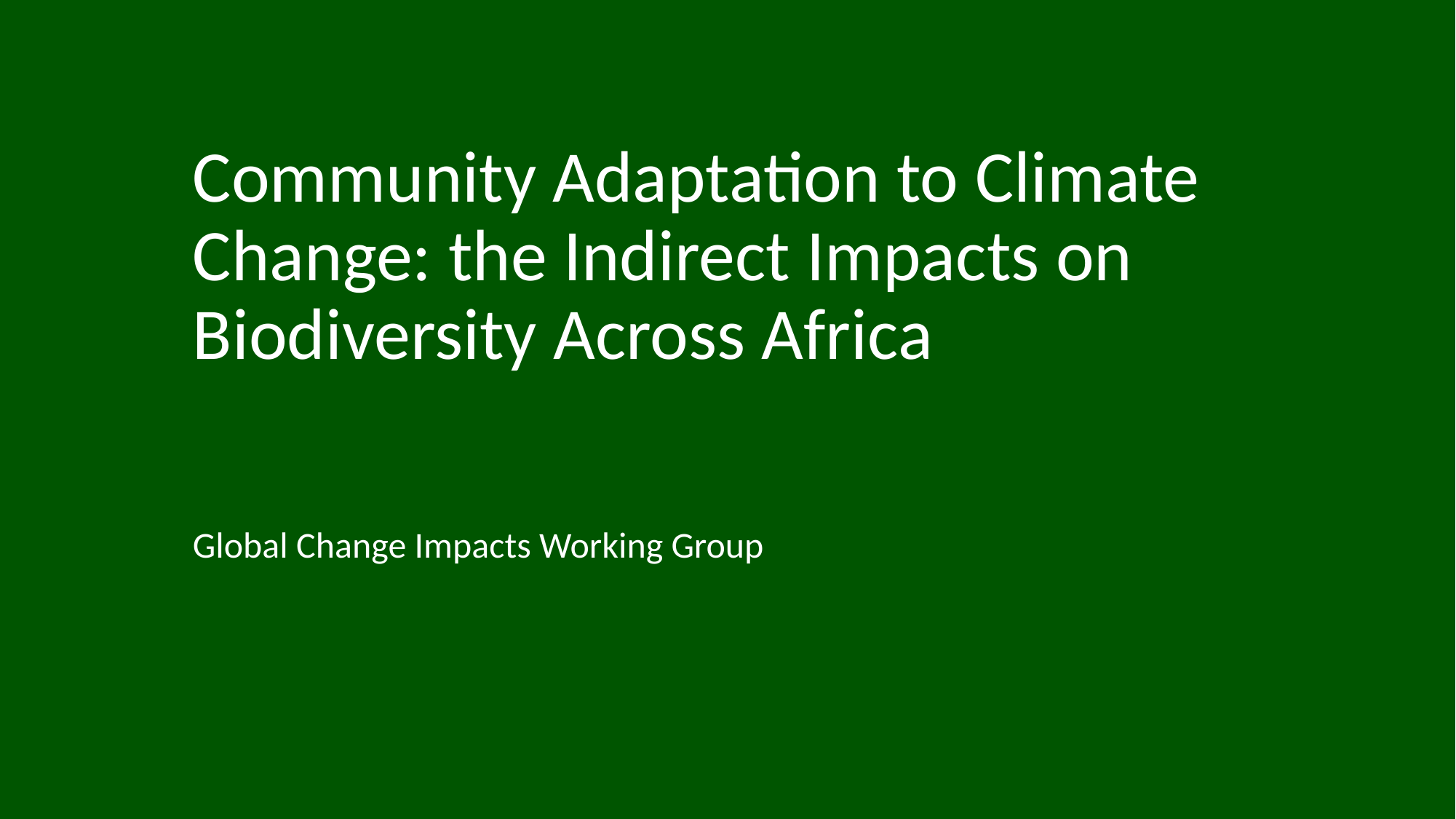

# Community Adaptation to Climate Change: the Indirect Impacts on Biodiversity Across Africa
Global Change Impacts Working Group